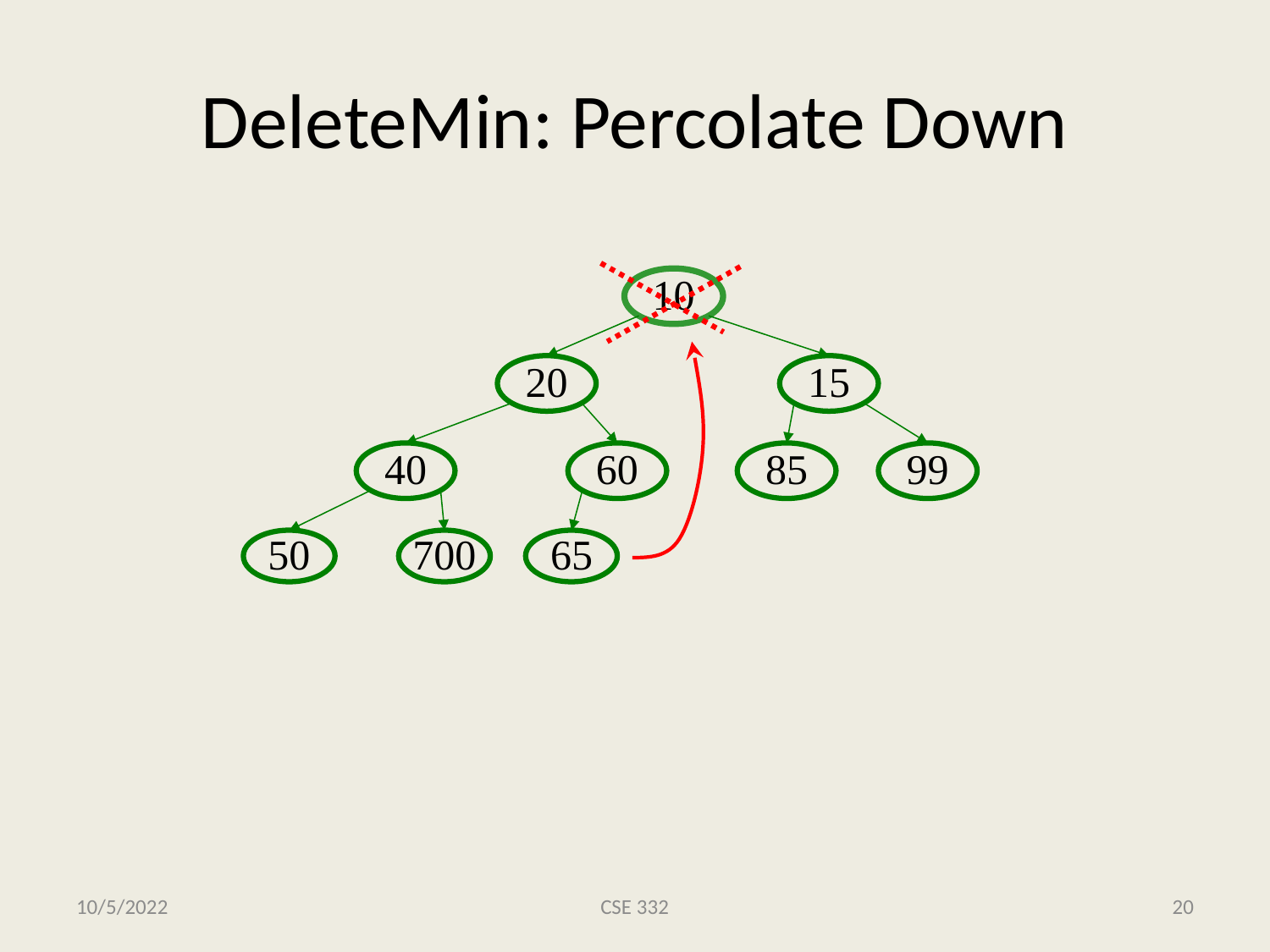

# DeleteMin: Percolate Down

10

20
15
40
60
85
99
50
700
65
10/5/2022
CSE 332
20